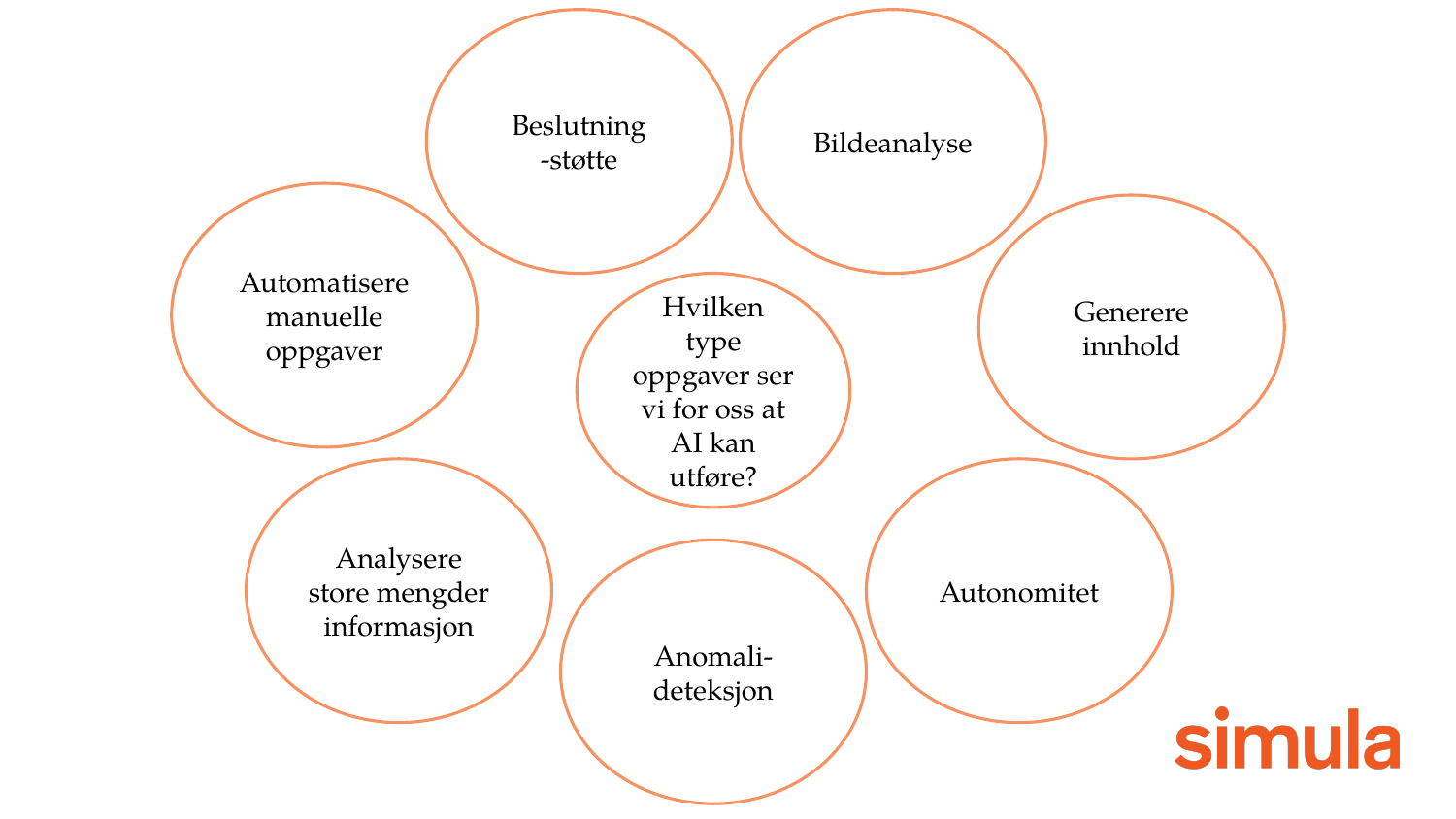

Beslutning
-støtte
Bildeanalyse
Automatisere manuelle oppgaver
Generere innhold
Hvilken type oppgaver ser vi for oss at AI kan utføre?
Analysere store mengder informasjon
Autonomitet
Anomali-
deteksjon